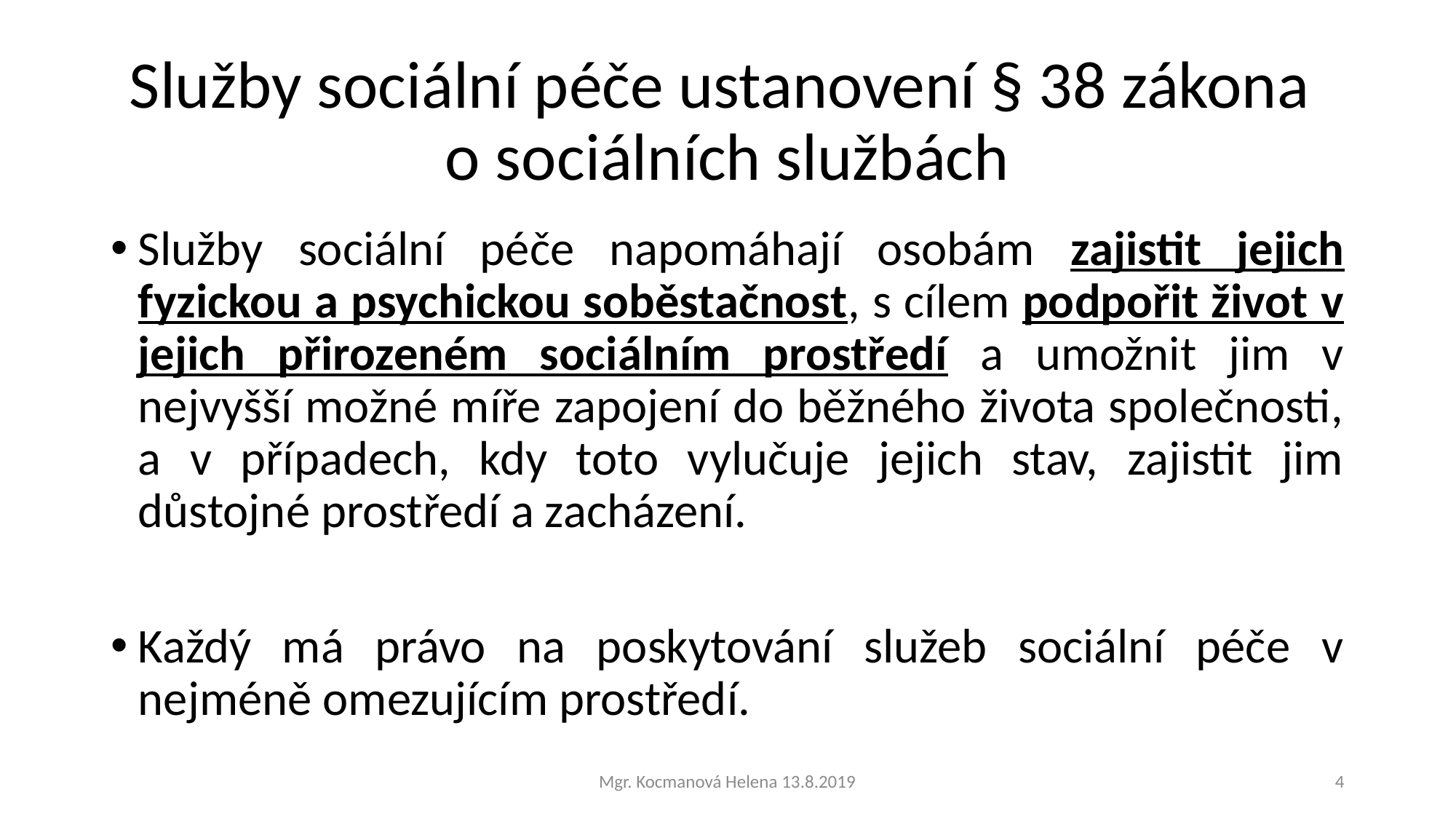

# Služby sociální péče ustanovení § 38 zákona o sociálních službách
Služby sociální péče napomáhají osobám zajistit jejich fyzickou a psychickou soběstačnost, s cílem podpořit život v jejich přirozeném sociálním prostředí a umožnit jim v nejvyšší možné míře zapojení do běžného života společnosti, a v případech, kdy toto vylučuje jejich stav, zajistit jim důstojné prostředí a zacházení.

Každý má právo na poskytování služeb sociální péče v nejméně omezujícím prostředí.
Mgr. Kocmanová Helena 13.8.2019
4